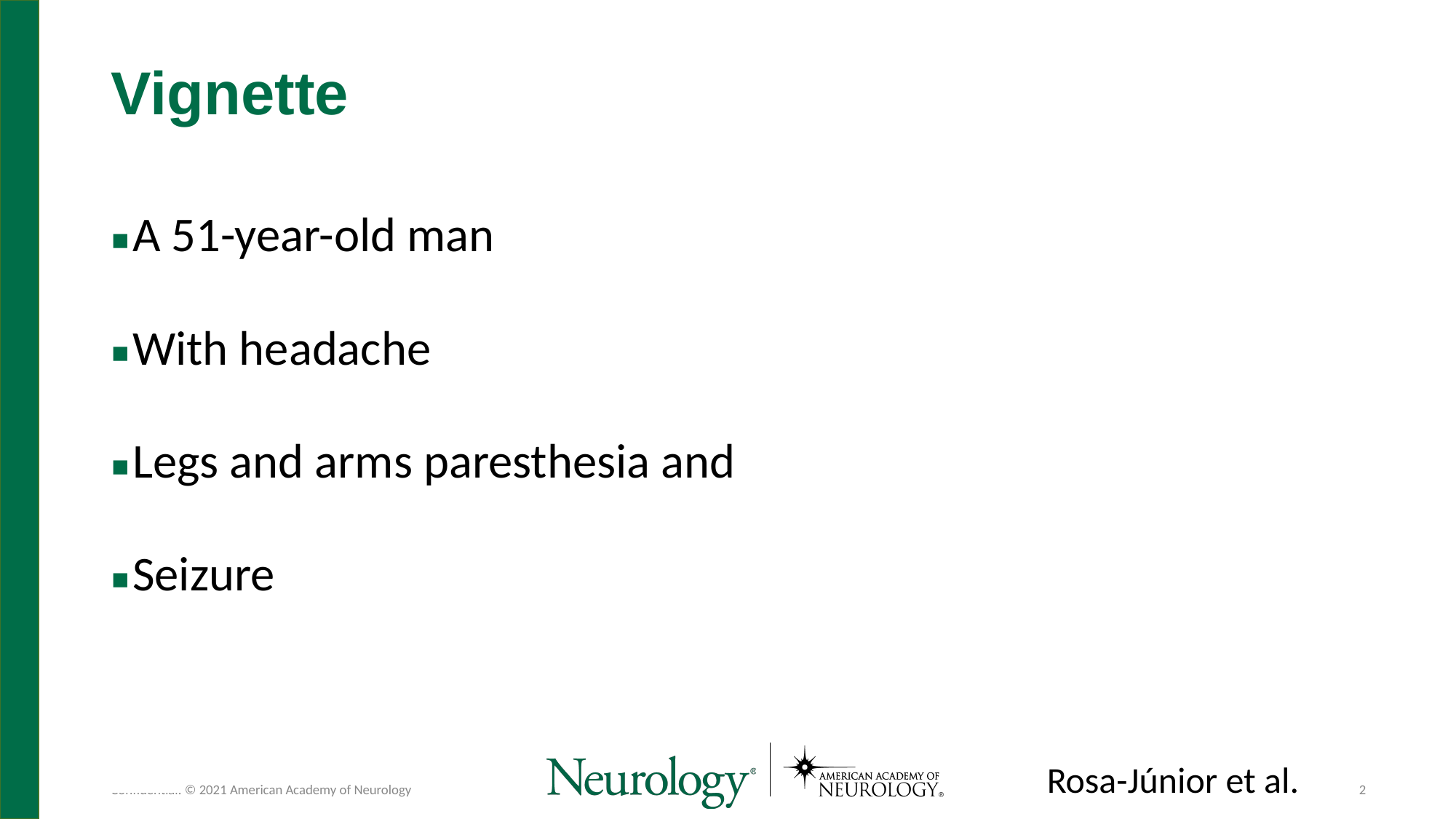

# Vignette

A 51-year-old man

With headache

Legs and arms paresthesia and

Seizure

Rosa-Júnior et al.